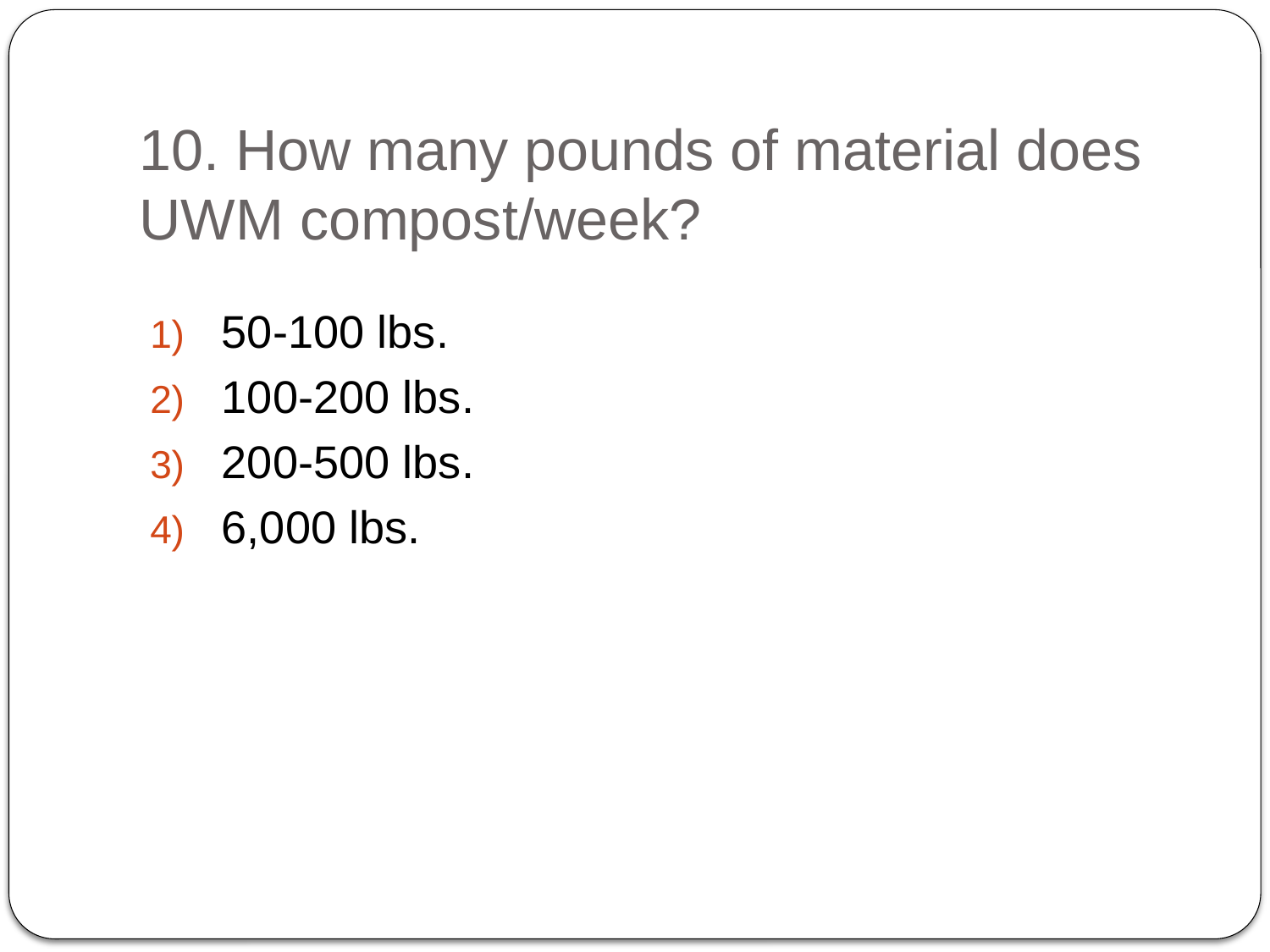

# 10. How many pounds of material does UWM compost/week?
50-100 lbs.
100-200 lbs.
200-500 lbs.
6,000 lbs.